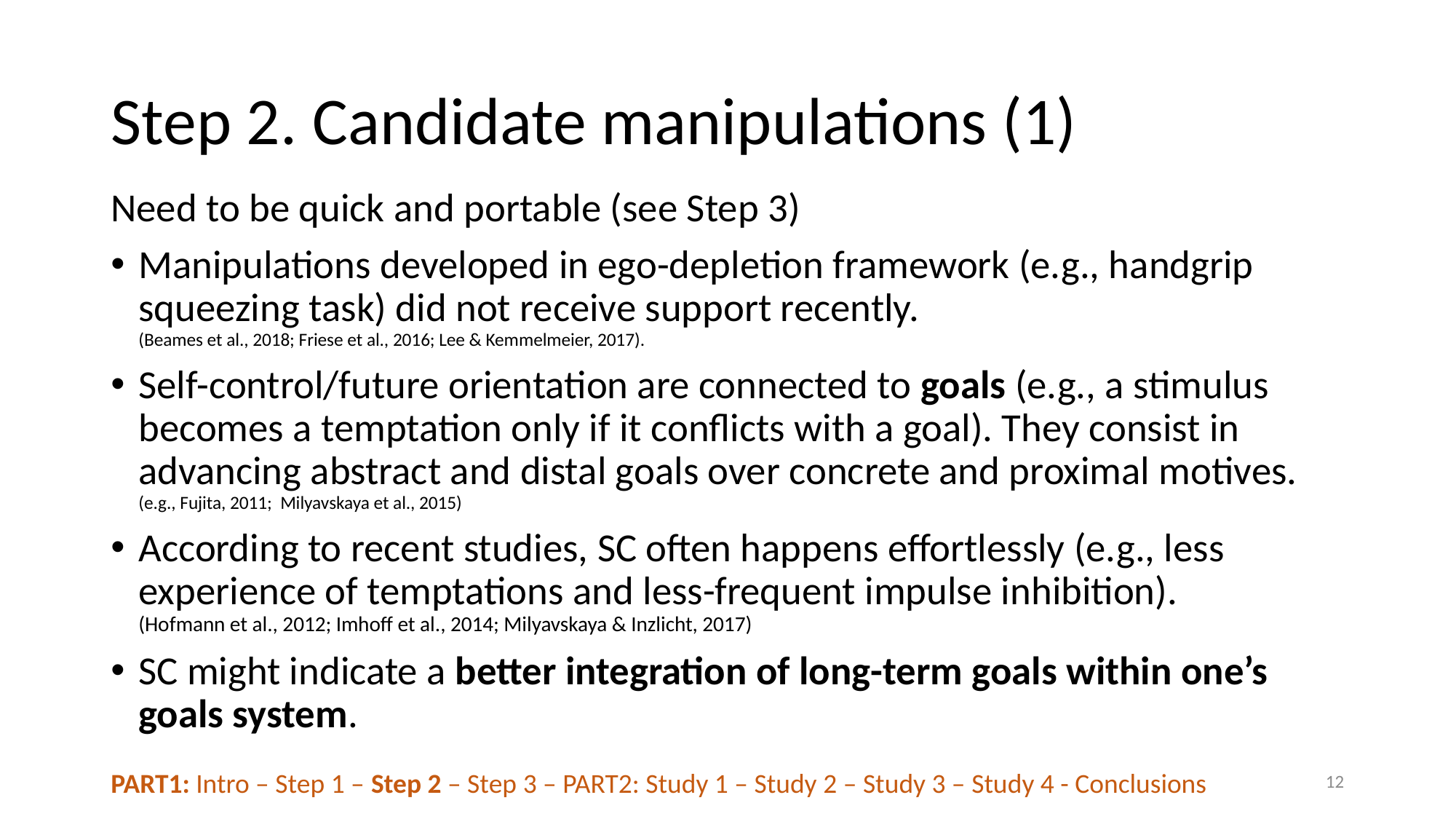

# Step 2. Candidate manipulations (1)
Need to be quick and portable (see Step 3)
Manipulations developed in ego-depletion framework (e.g., handgrip squeezing task) did not receive support recently.
(Beames et al., 2018; Friese et al., 2016; Lee & Kemmelmeier, 2017).
Self-control/future orientation are connected to goals (e.g., a stimulus becomes a temptation only if it conflicts with a goal). They consist in advancing abstract and distal goals over concrete and proximal motives.
(e.g., Fujita, 2011;  Milyavskaya et al., 2015)
According to recent studies, SC often happens effortlessly (e.g., less experience of temptations and less-frequent impulse inhibition).
(Hofmann et al., 2012; Imhoff et al., 2014; Milyavskaya & Inzlicht, 2017)
SC might indicate a better integration of long-term goals within one’s goals system.

12
PART1: Intro – Step 1 – Step 2 – Step 3 – PART2: Study 1 – Study 2 – Study 3 – Study 4 - Conclusions